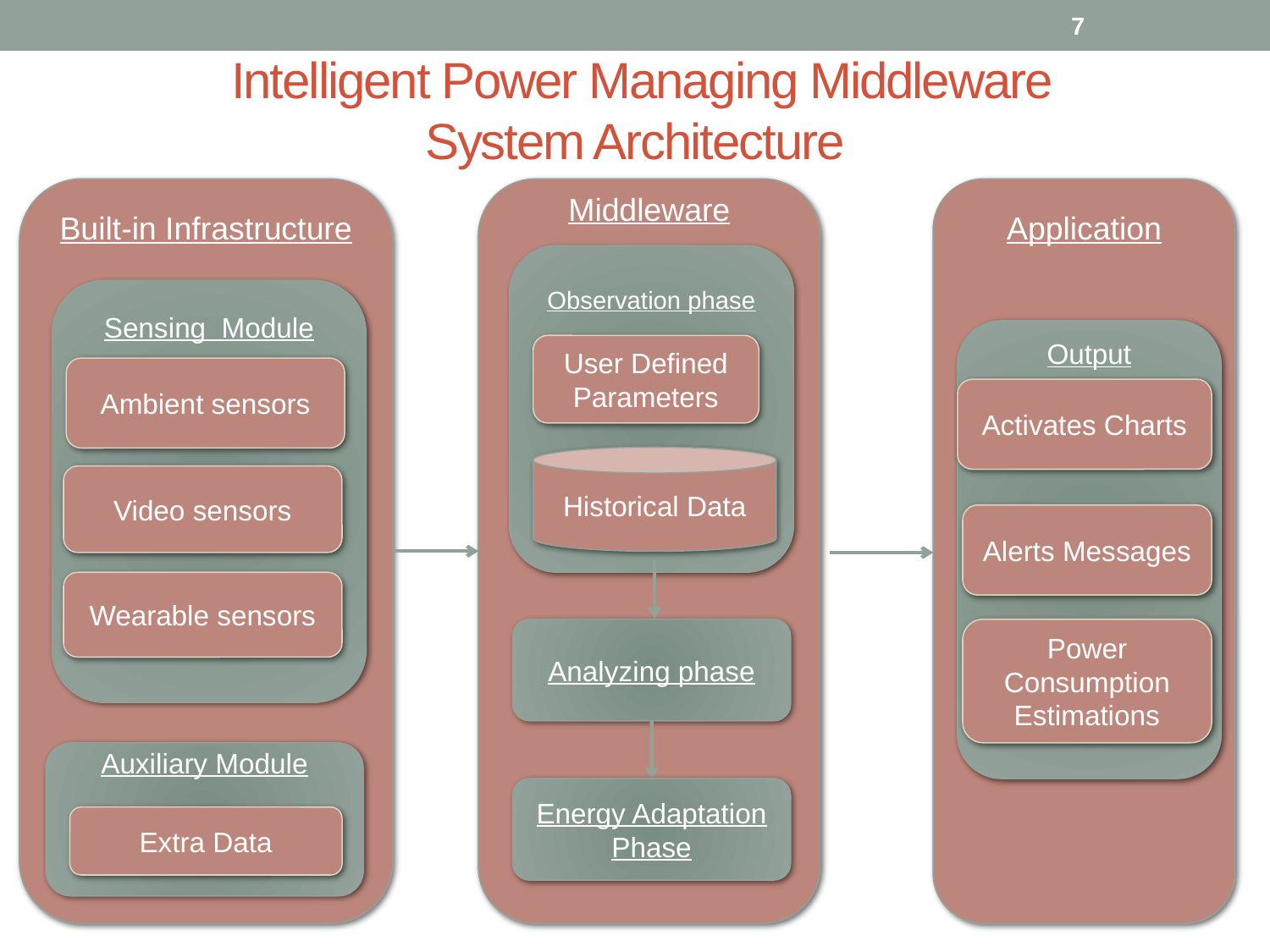

7
# Intelligent Power Managing Middleware System Architecture
Built-in Infrastructure

Middleware

Application

Observation phase

Sensing  Module

Output

User Defined Parameters
Ambient sensors
Activates Charts
Historical Data
Video sensors
Alerts Messages
Wearable sensors
Analyzing phase
Power Consumption Estimations
Auxiliary Module

Extra Data
Energy Adaptation Phase